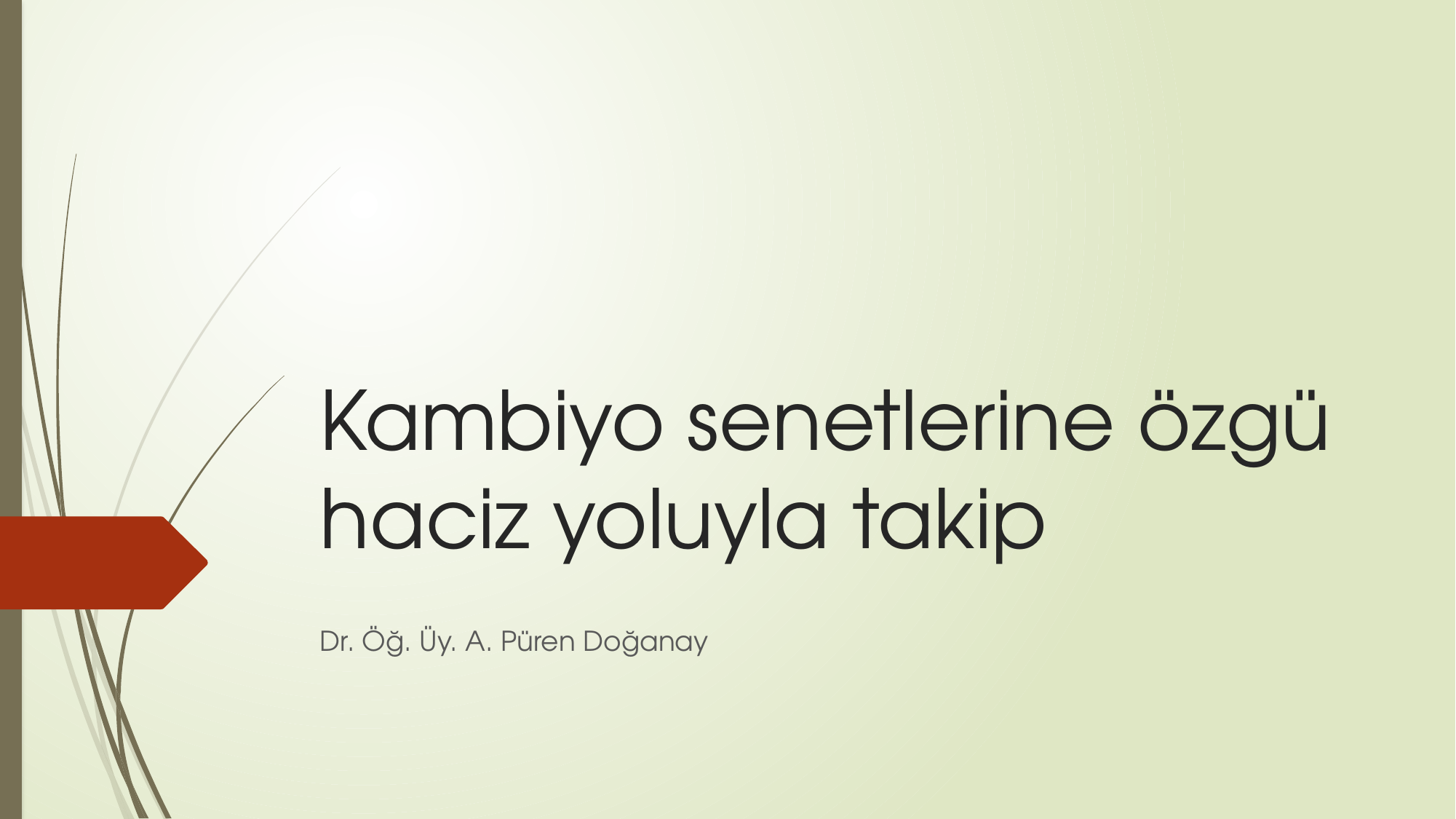

# Kambiyo senetlerine özgü haciz yoluyla takip

Dr. Öğ. Üy. A. Püren Doğanay